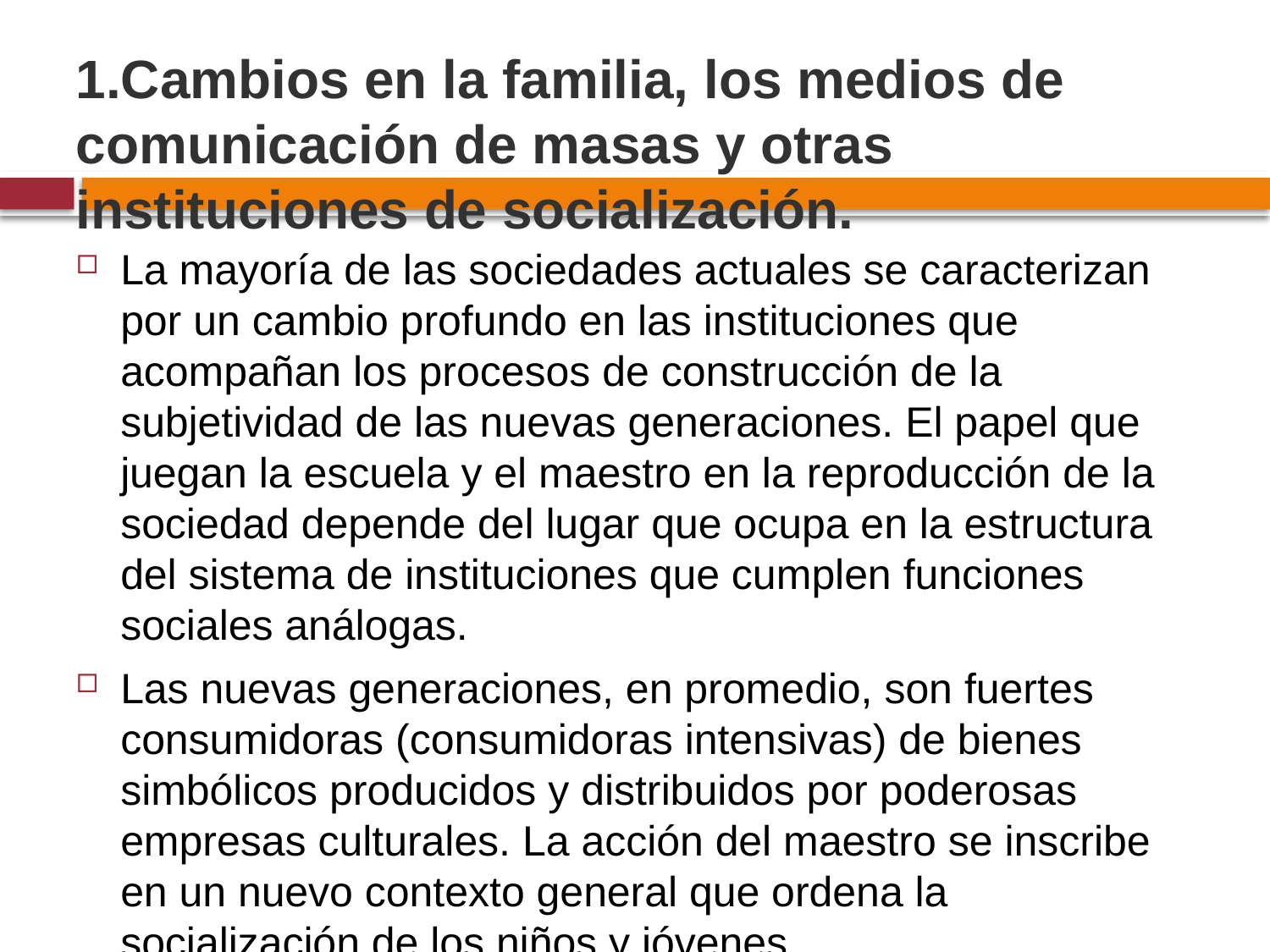

# 1.Cambios en la familia, los medios de comunicación de masas y otras instituciones de socialización.
La mayoría de las sociedades actuales se caracterizan por un cambio profundo en las instituciones que acompañan los procesos de construcción de la subjetividad de las nuevas generaciones. El papel que juegan la escuela y el maestro en la reproducción de la sociedad depende del lugar que ocupa en la estructura del sistema de instituciones que cumplen funciones sociales análogas.
Las nuevas generaciones, en promedio, son fuertes consumidoras (consumidoras intensivas) de bienes simbólicos producidos y distribuidos por poderosas empresas culturales. La acción del maestro se inscribe en un nuevo contexto general que ordena la socialización de los niños y jóvenes.